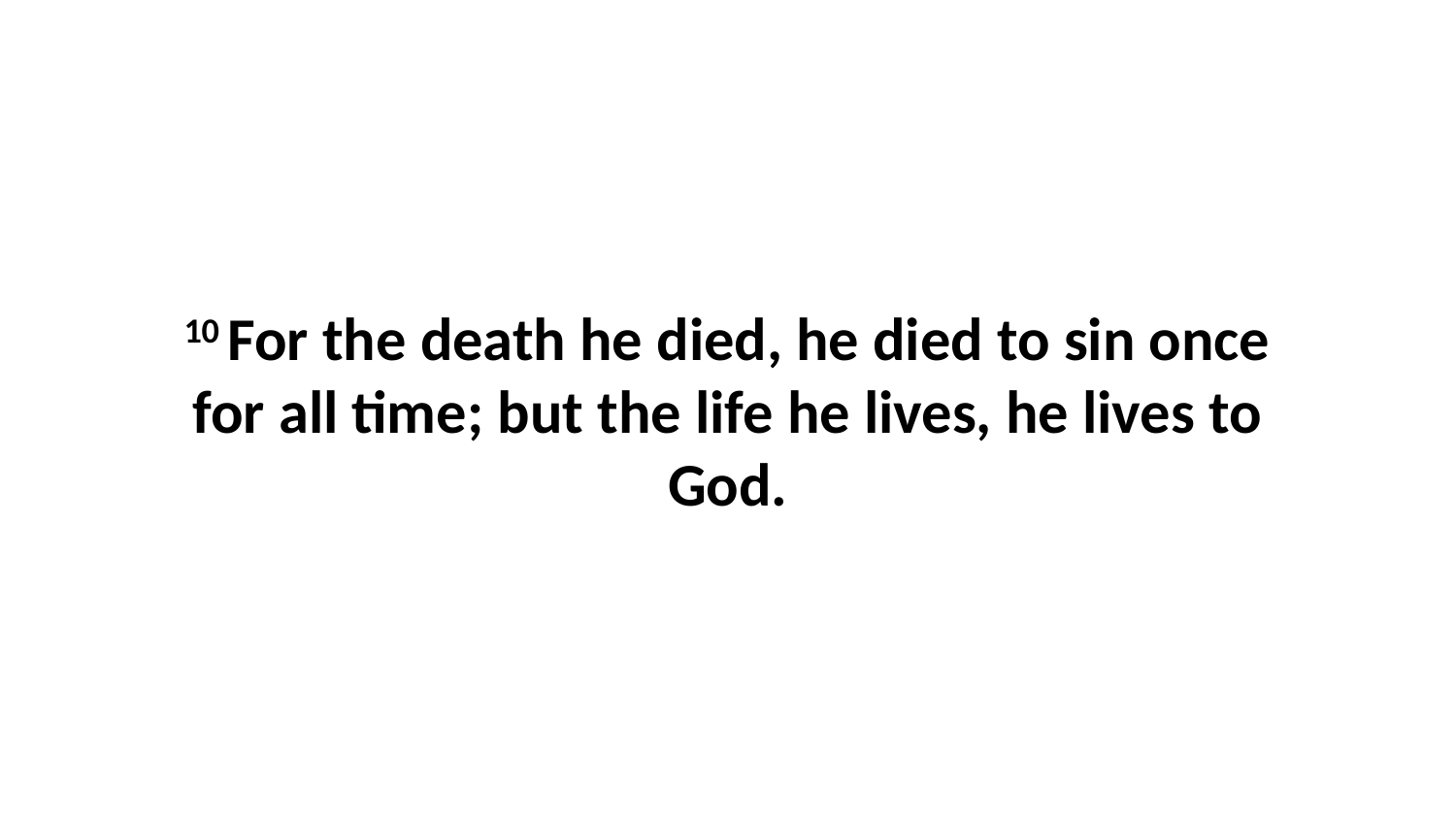

10 For the death he died, he died to sin once for all time; but the life he lives, he lives to God.